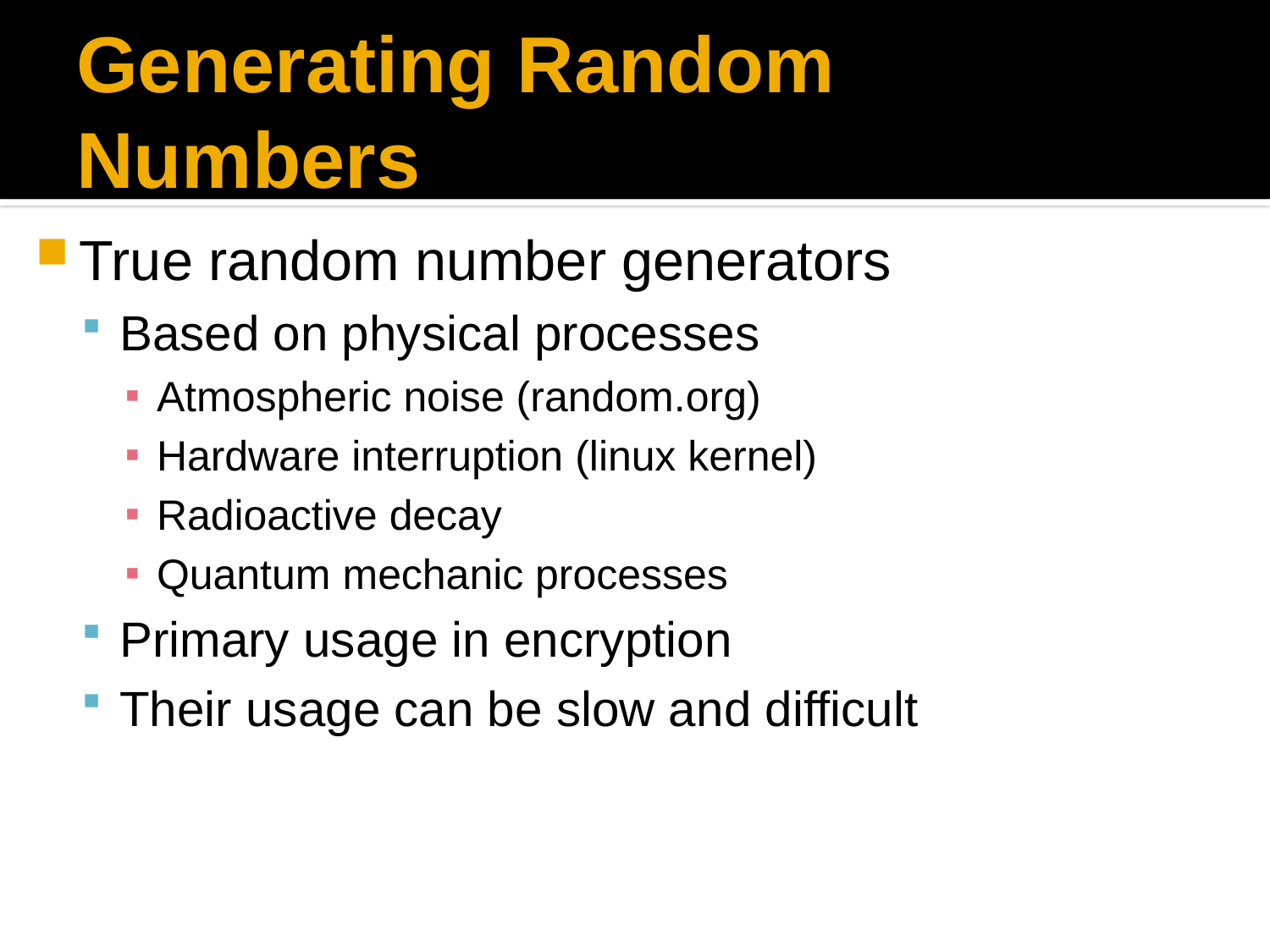

# Generating Random Numbers
True random number generators
Based on physical processes
Atmospheric noise (random.org)
Hardware interruption (linux kernel)
Radioactive decay
Quantum mechanic processes
Primary usage in encryption
Their usage can be slow and difficult